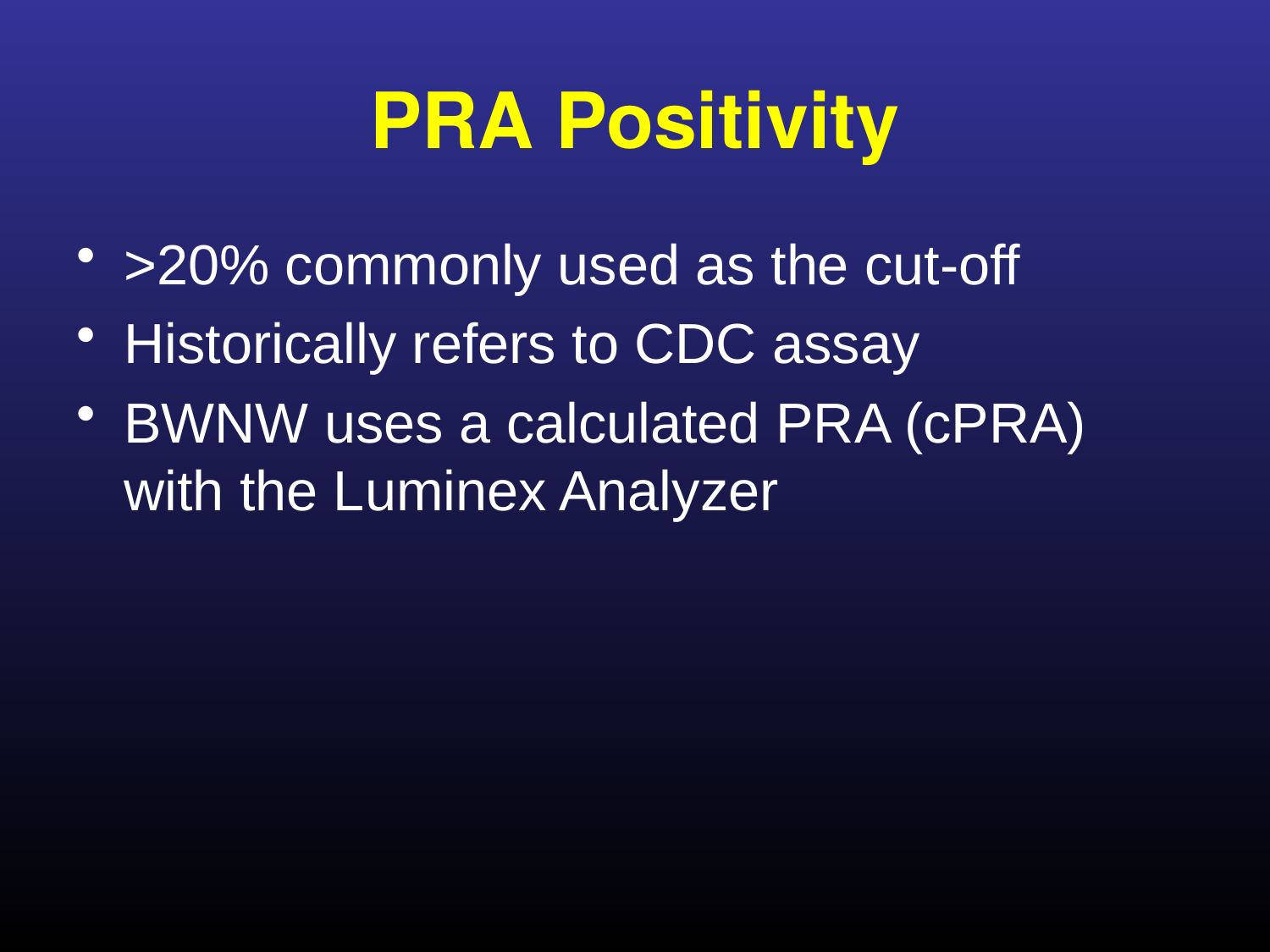

# PRA Positivity
>20% commonly used as the cut‐off
Historically refers to CDC assay
BWNW uses a calculated PRA (cPRA) with the Luminex Analyzer